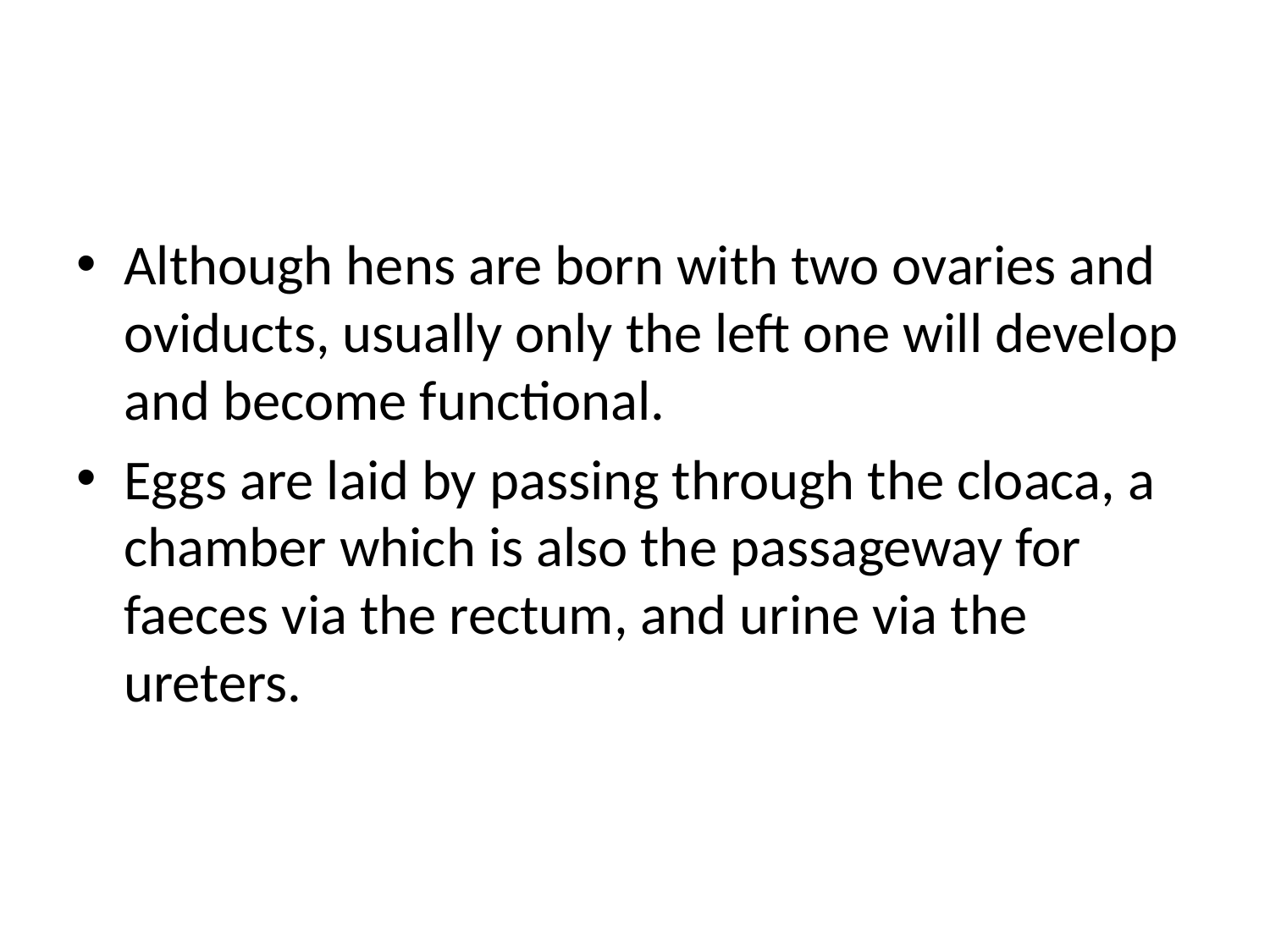

#
Although hens are born with two ovaries and oviducts, usually only the left one will develop and become functional.
Eggs are laid by passing through the cloaca, a chamber which is also the passageway for faeces via the rectum, and urine via the ureters.